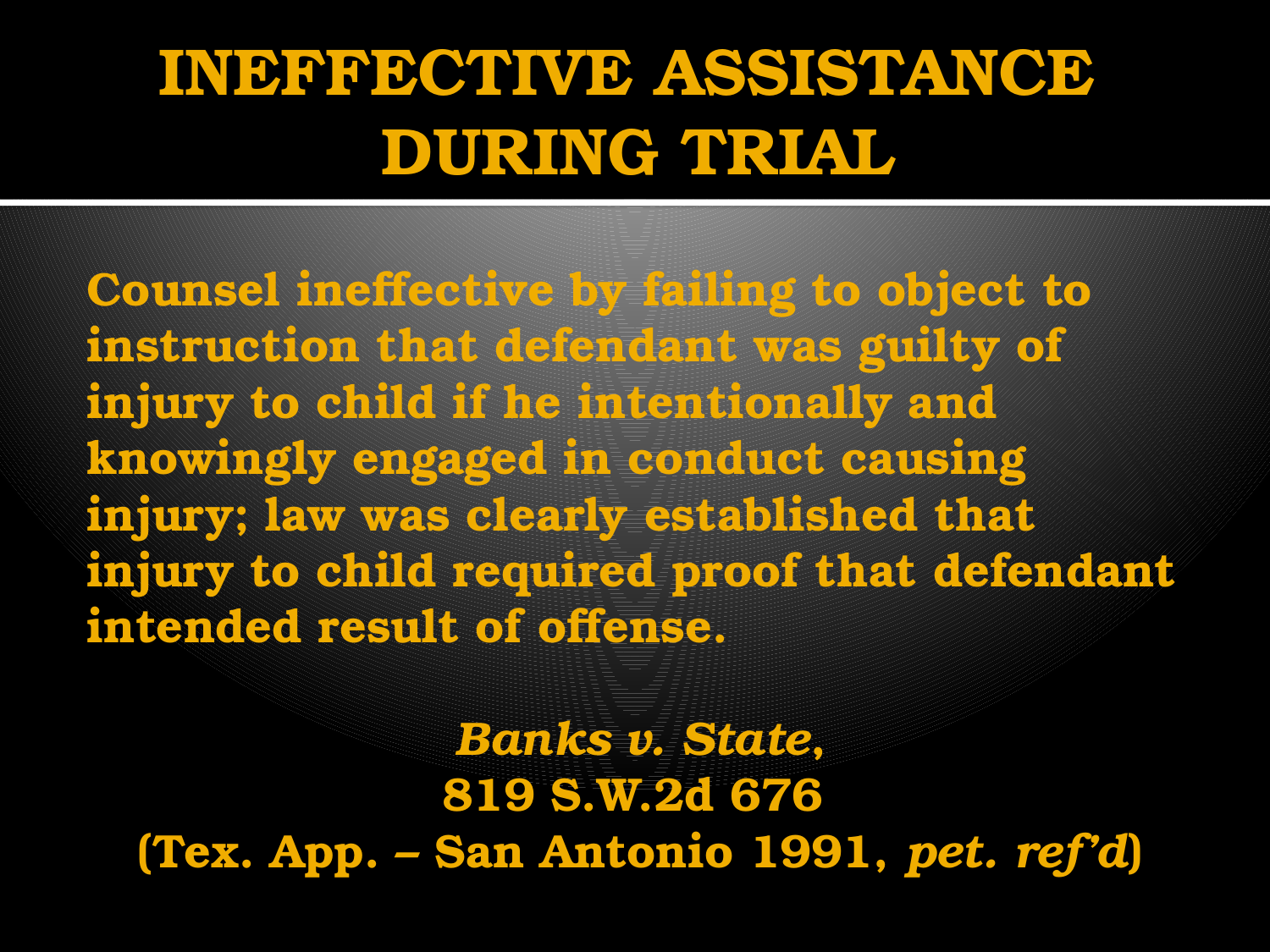

# INEFFECTIVE ASSISTANCE DURING TRIAL
Counsel ineffective by failing to object to instruction that defendant was guilty of injury to child if he intentionally and knowingly engaged in conduct causing injury; law was clearly established that injury to child required proof that defendant intended result of offense.

Banks v. State,
819 S.W.2d 676
(Tex. App. – San Antonio 1991, pet. ref’d)